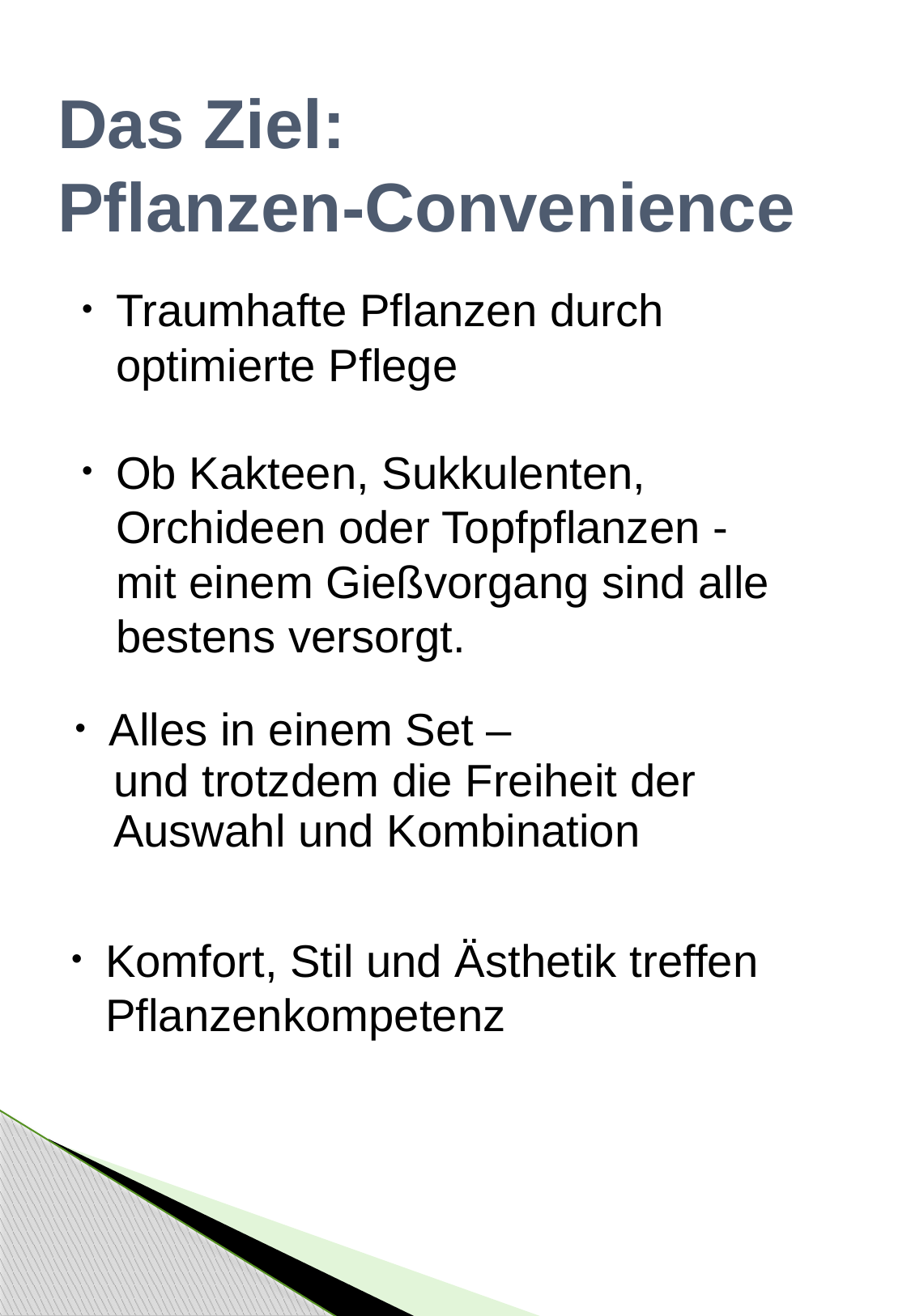

# Das Ziel: Pflanzen-Convenience
Traumhafte Pflanzen durch optimierte Pflege
Ob Kakteen, Sukkulenten, Orchideen oder Topfpflanzen -
mit einem Gießvorgang sind alle bestens versorgt.
Alles in einem Set –
   und trotzdem die Freiheit der
   Auswahl und Kombination

Komfort, Stil und Ästhetik treffen Pflanzenkompetenz